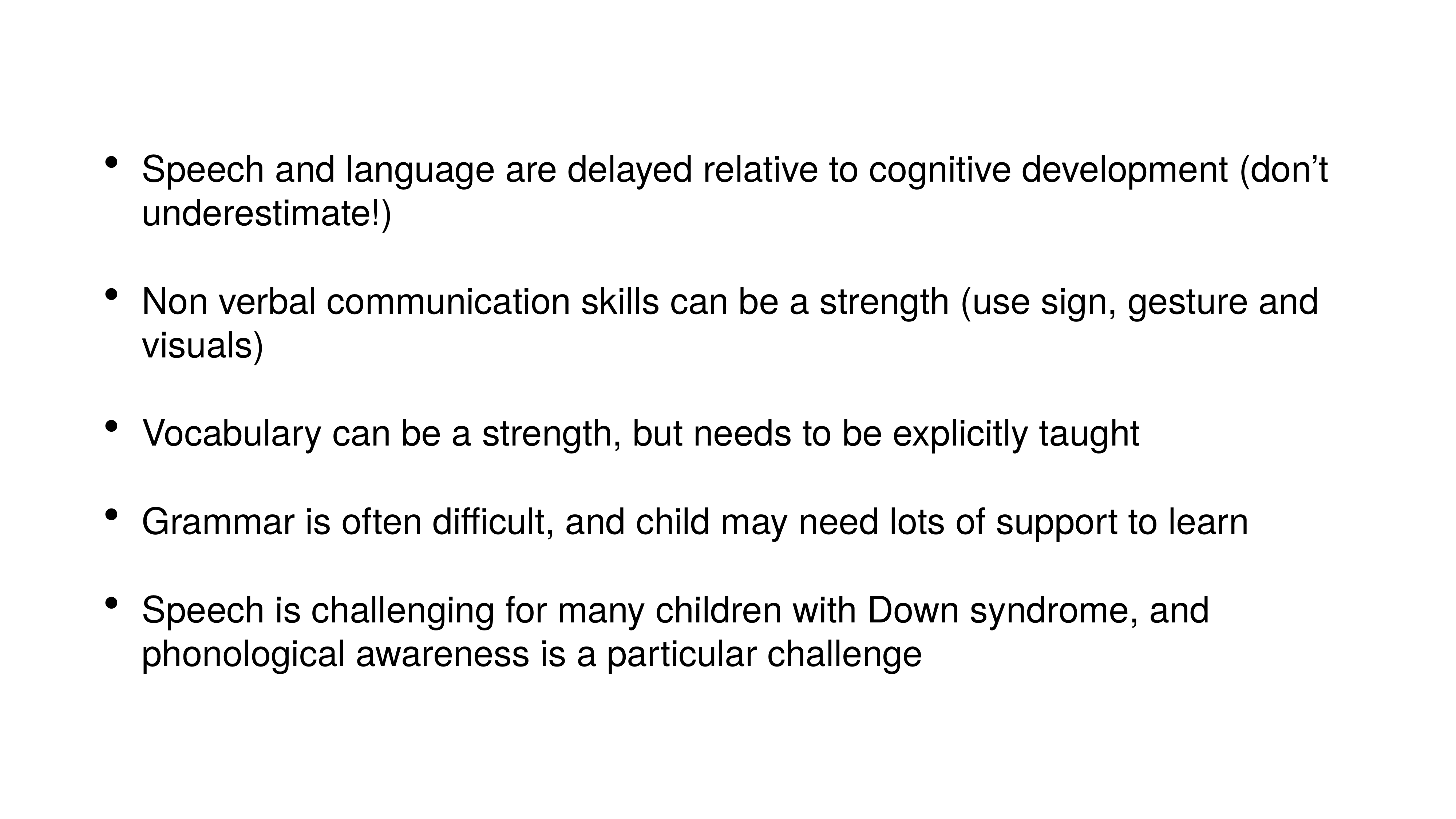

Speech and language are delayed relative to cognitive development (don’t underestimate!)
Non verbal communication skills can be a strength (use sign, gesture and visuals)
Vocabulary can be a strength, but needs to be explicitly taught
Grammar is often difficult, and child may need lots of support to learn
Speech is challenging for many children with Down syndrome, and phonological awareness is a particular challenge